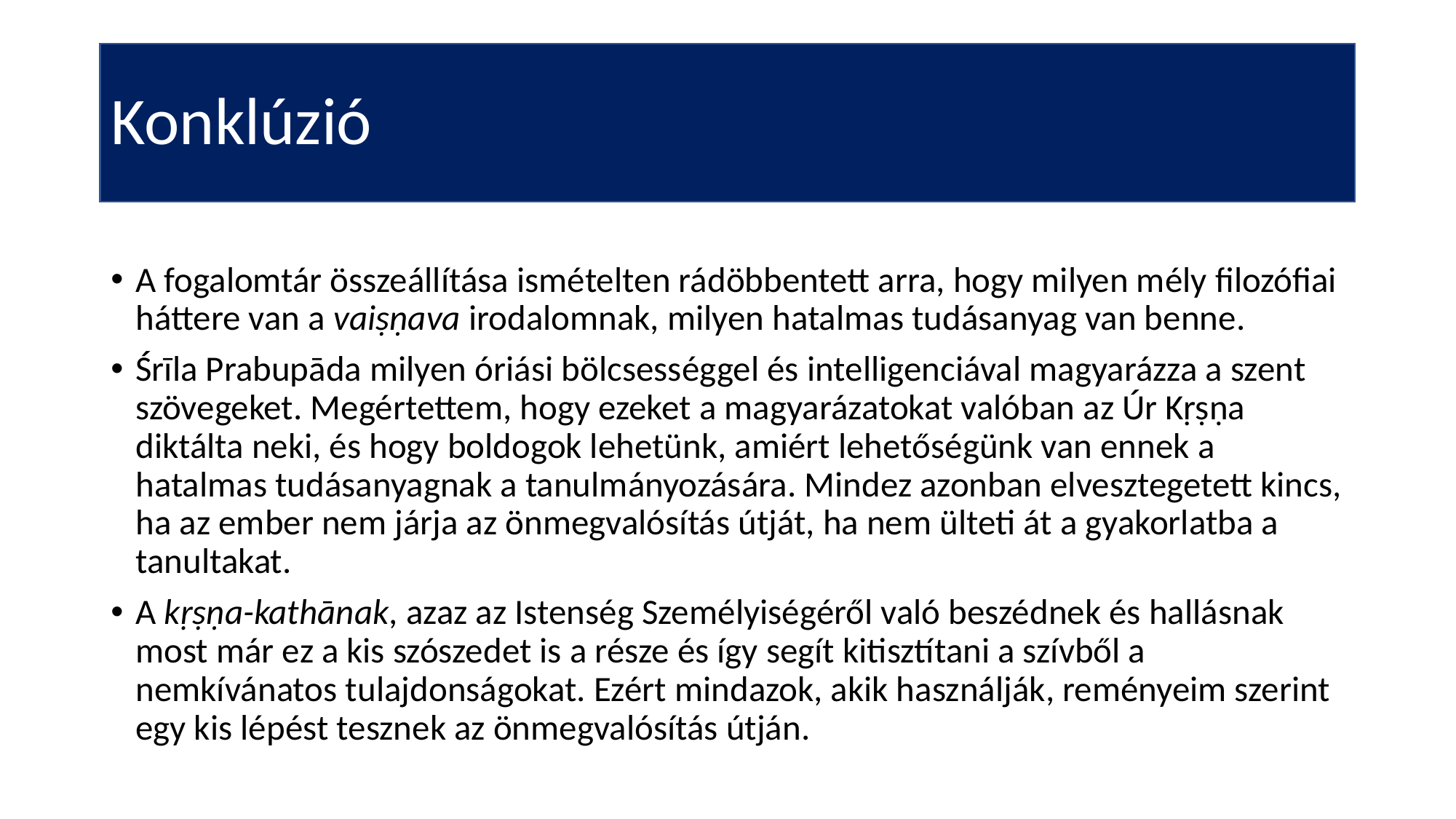

# Konklúzió
A fogalomtár összeállítása ismételten rádöbbentett arra, hogy milyen mély filozófiai háttere van a vaiṣṇava irodalomnak, milyen hatalmas tudásanyag van benne.
Śrīla Prabupāda milyen óriási bölcsességgel és intelligenciával magyarázza a szent szövegeket. Megértettem, hogy ezeket a magyarázatokat valóban az Úr Kṛṣṇa diktálta neki, és hogy boldogok lehetünk, amiért lehetőségünk van ennek a hatalmas tudásanyagnak a tanulmányozására. Mindez azonban elvesztegetett kincs, ha az ember nem járja az önmegvalósítás útját, ha nem ülteti át a gyakorlatba a tanultakat.
A kṛṣṇa-kathānak, azaz az Istenség Személyiségéről való beszédnek és hallásnak most már ez a kis szószedet is a része és így segít kitisztítani a szívből a nemkívánatos tulajdonságokat. Ezért mindazok, akik használják, reményeim szerint egy kis lépést tesznek az önmegvalósítás útján.